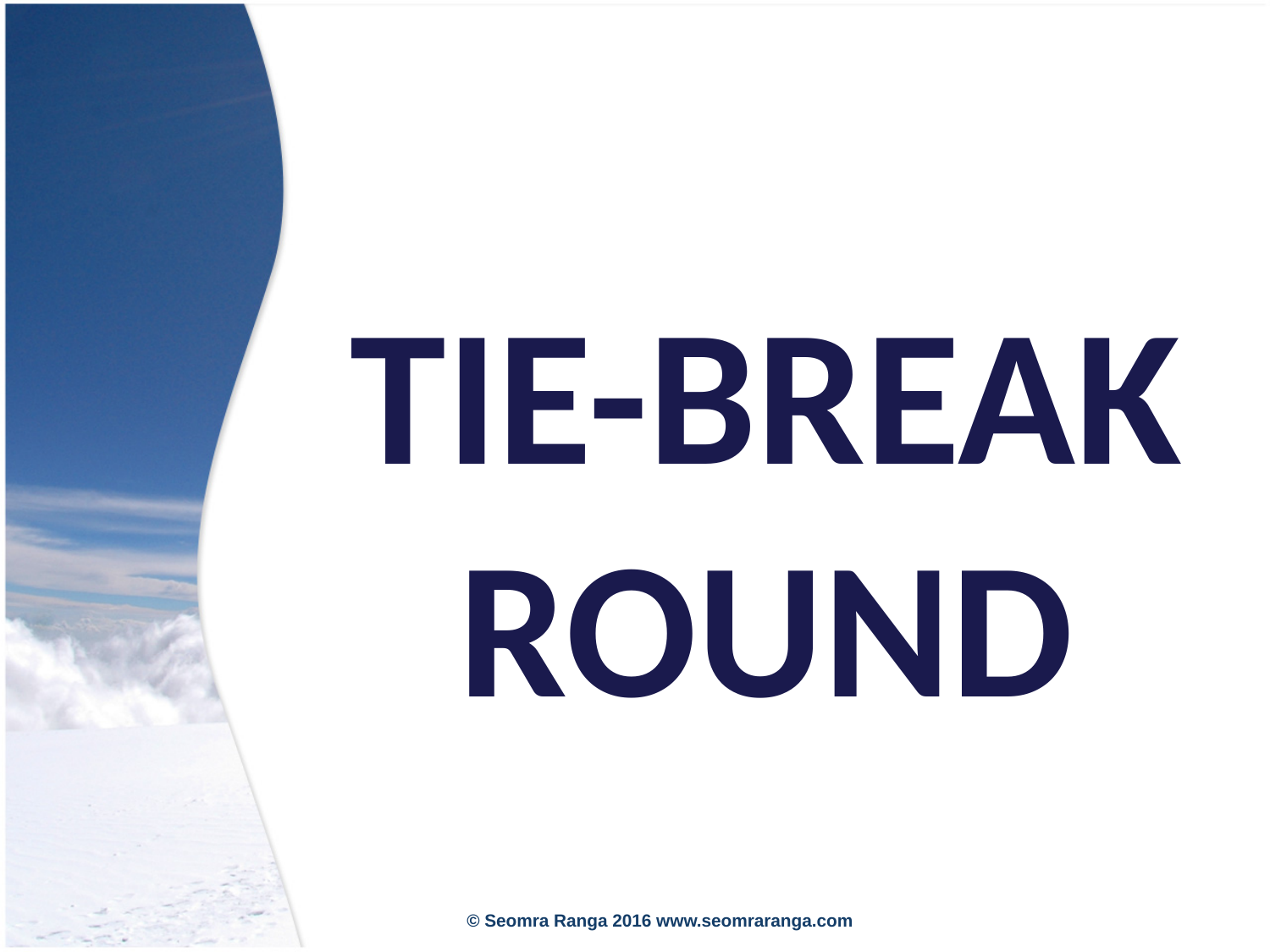

TIE-BREAK ROUND
© Seomra Ranga 2016 www.seomraranga.com